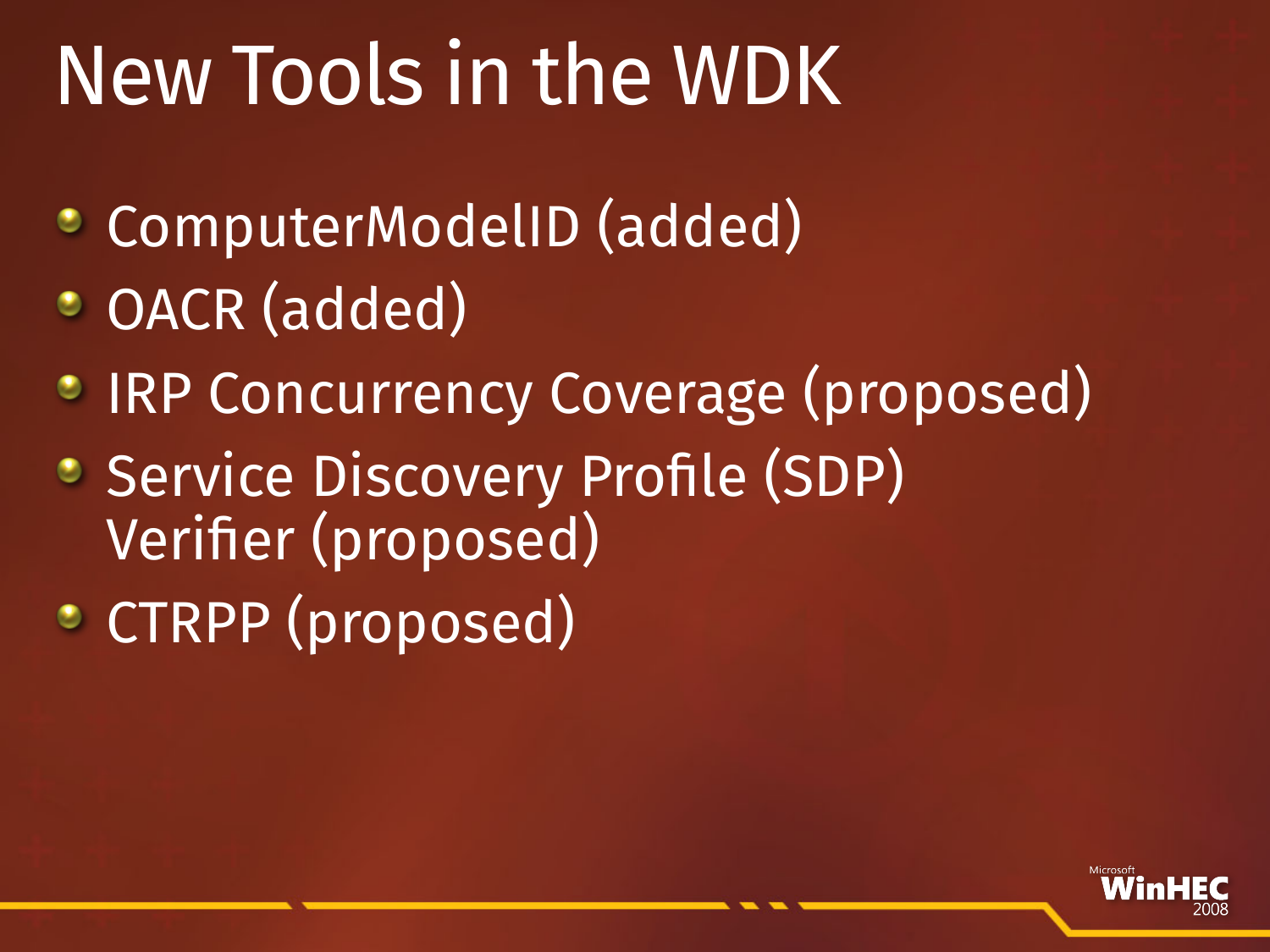

# New Tools in the WDK
ComputerModelID (added)
OACR (added)
IRP Concurrency Coverage (proposed)
Service Discovery Profile (SDP)
Verifier (proposed)
CTRPP (proposed)